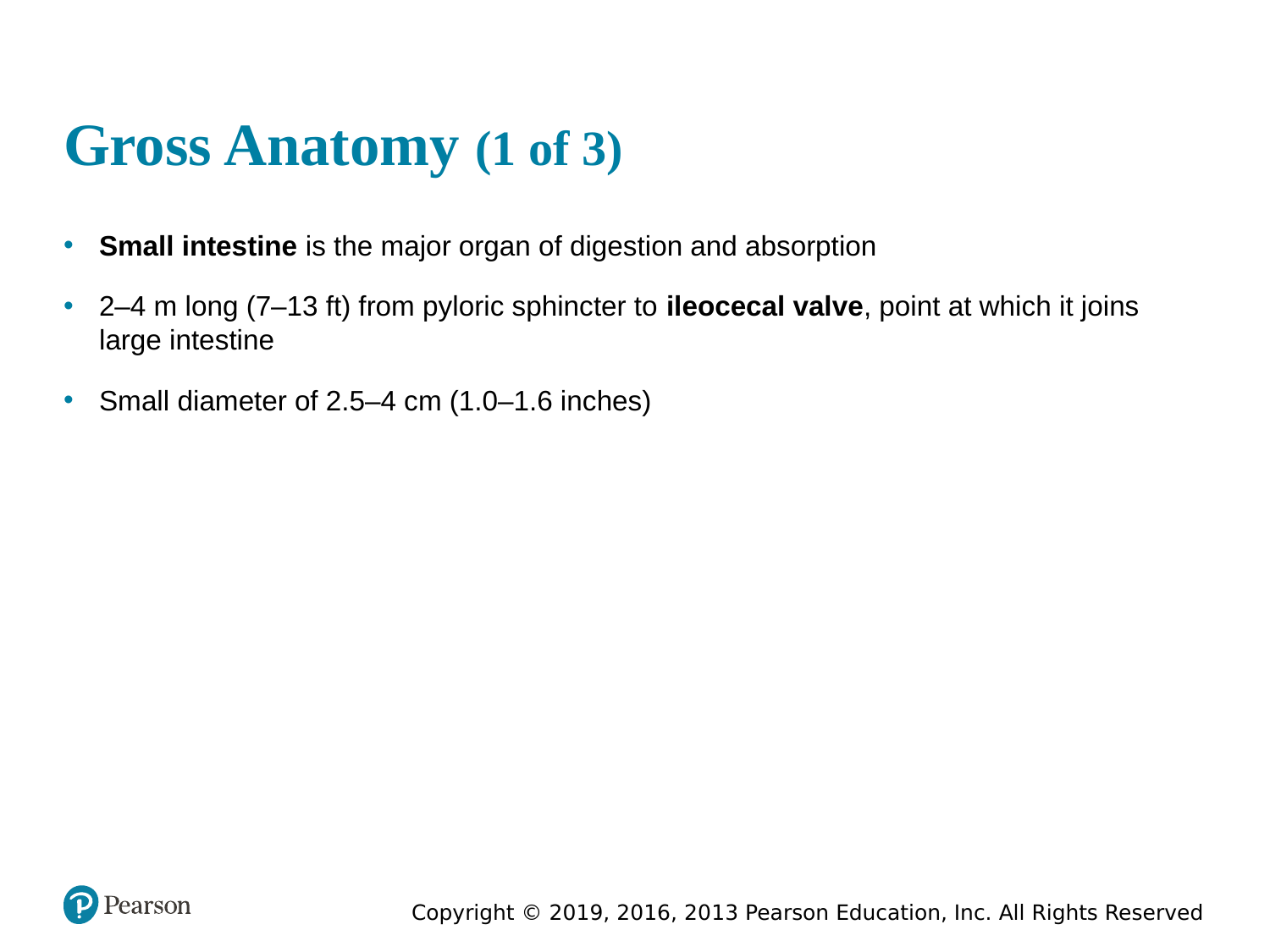

# Gross Anatomy (1 of 3)
Small intestine is the major organ of digestion and absorption
2–4 m long (7–13 ft) from pyloric sphincter to ileocecal valve, point at which it joins large intestine
Small diameter of 2.5–4 cm (1.0–1.6 inches)